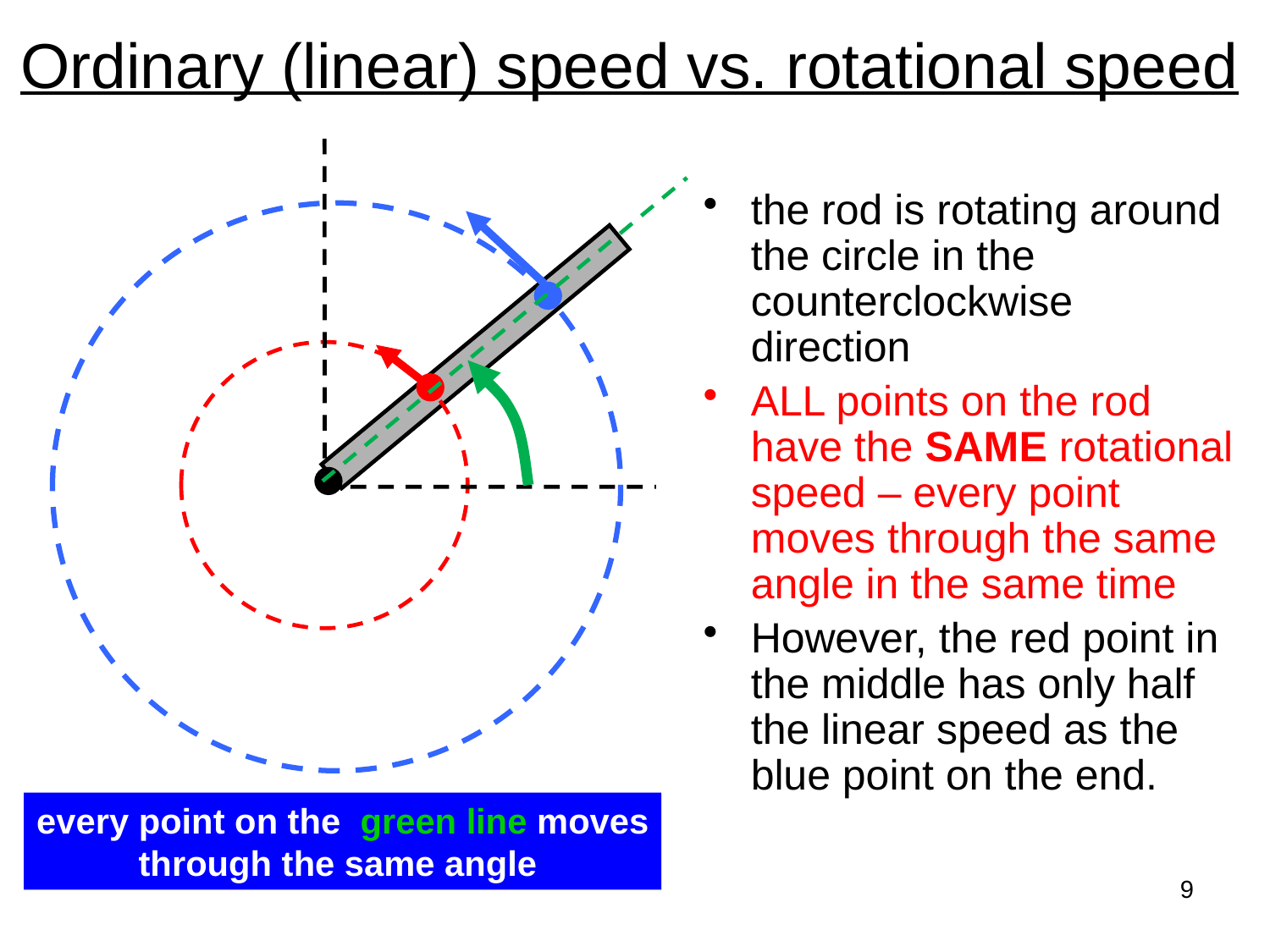

# Ordinary (linear) speed vs. rotational speed

the rod is rotating around the circle in the counterclockwise direction
ALL points on the rod have the SAME rotational speed – every point moves through the same angle in the same time
However, the red point in the middle has only half the linear speed as the blue point on the end.

every point on the  green line moves
through the same angle
9